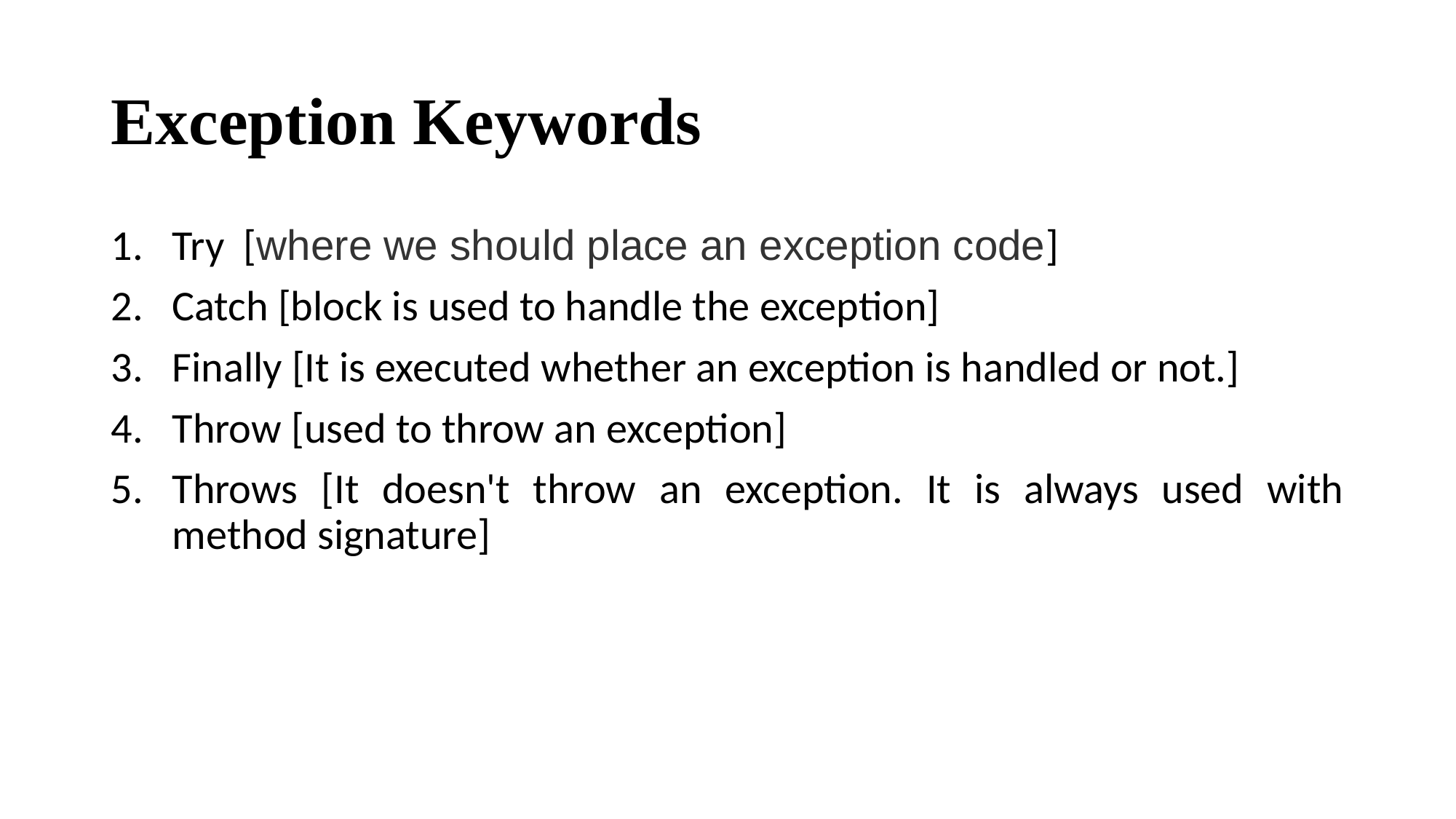

# Exception Keywords
Try  [where we should place an exception code]
Catch [block is used to handle the exception]
Finally [It is executed whether an exception is handled or not.]
Throw [used to throw an exception]
Throws [It doesn't throw an exception. It is always used with method signature]